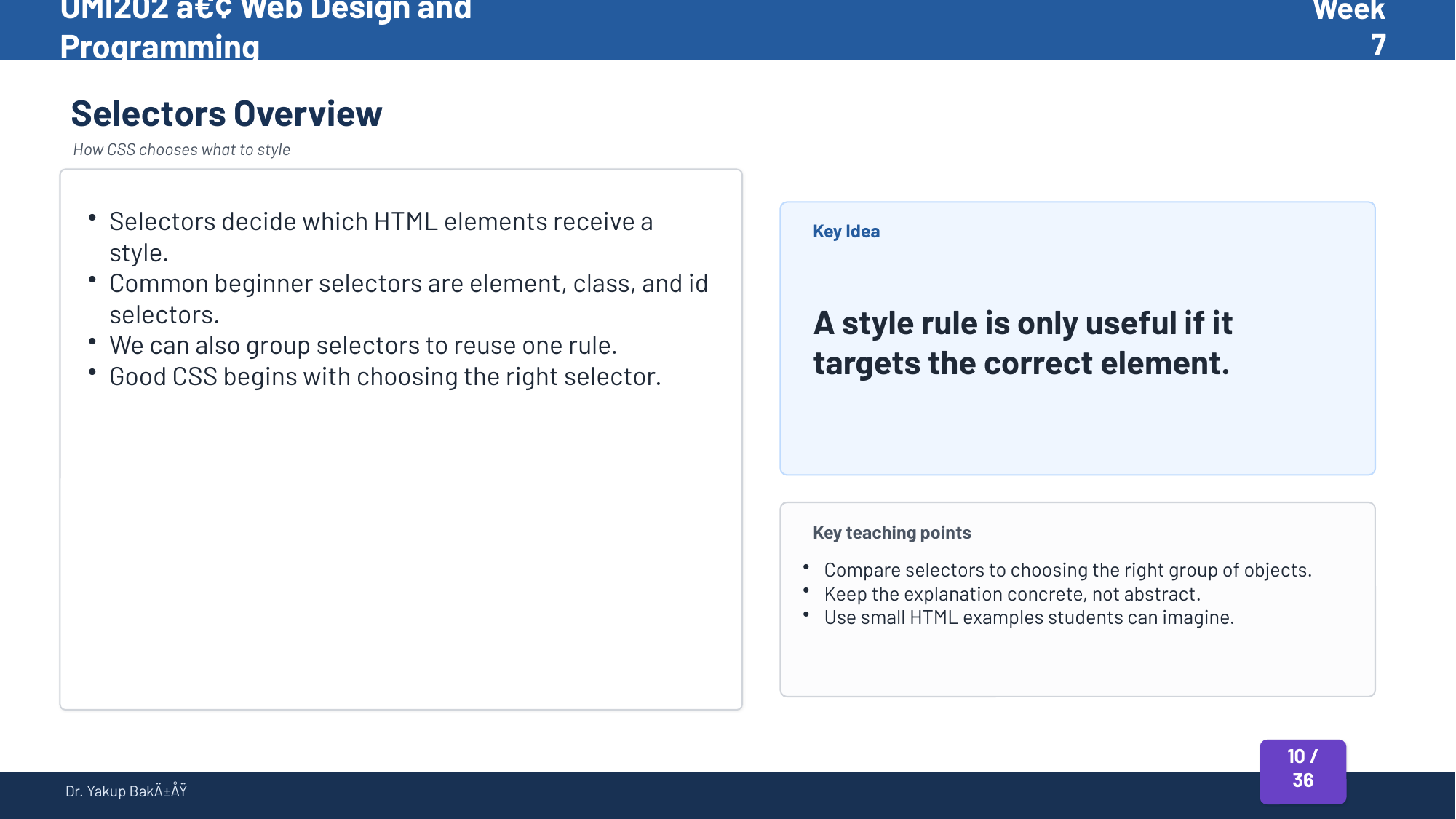

UMI202 â€¢ Web Design and Programming
Week 7
Selectors Overview
How CSS chooses what to style

Selectors decide which HTML elements receive a style.
Common beginner selectors are element, class, and id selectors.
We can also group selectors to reuse one rule.
Good CSS begins with choosing the right selector.

Key Idea
A style rule is only useful if it targets the correct element.

Key teaching points
Compare selectors to choosing the right group of objects.
Keep the explanation concrete, not abstract.
Use small HTML examples students can imagine.

10 / 36

Dr. Yakup BakÄ±ÅŸ